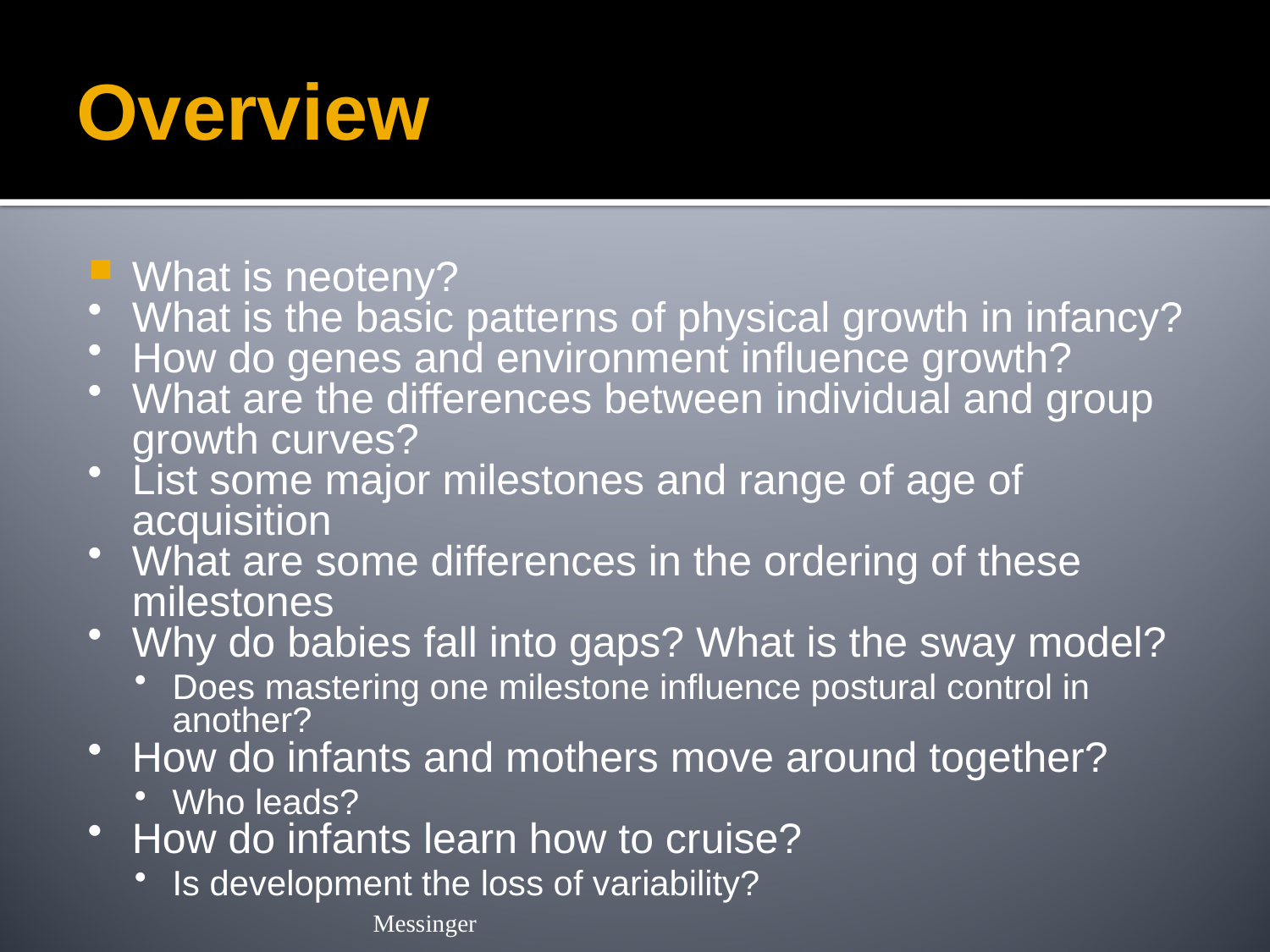

# Overview
What is neoteny?
What is the basic patterns of physical growth in infancy?
How do genes and environment influence growth?
What are the differences between individual and group growth curves?
List some major milestones and range of age of acquisition
What are some differences in the ordering of these milestones
Why do babies fall into gaps? What is the sway model?
Does mastering one milestone influence postural control in another?
How do infants and mothers move around together?
Who leads?
How do infants learn how to cruise?
Is development the loss of variability?
Messinger